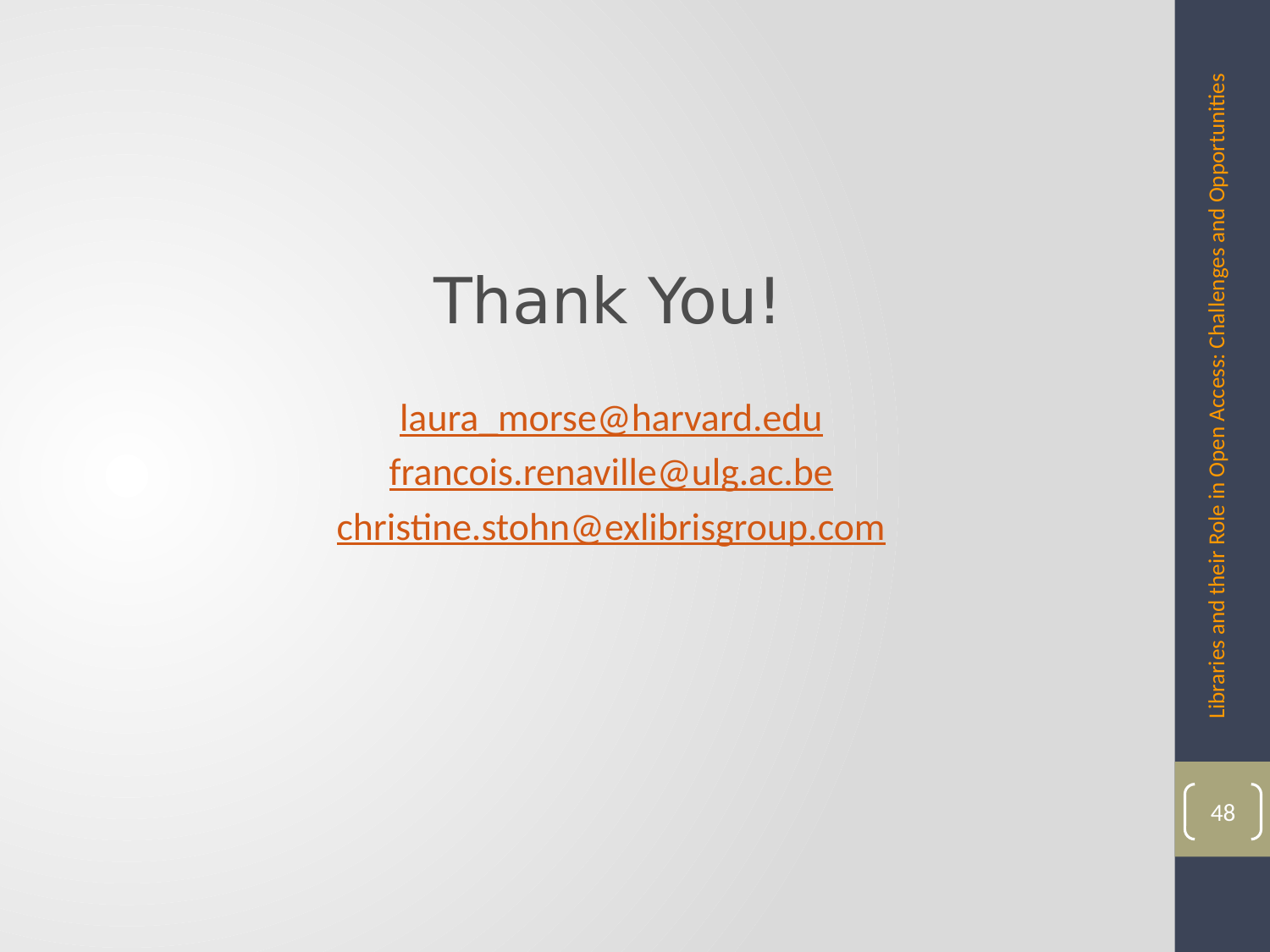

laura_morse@harvard.edu
francois.renaville@ulg.ac.be
christine.stohn@exlibrisgroup.com

Thank You!
Libraries and their Role in Open Access: Challenges and Opportunities
48